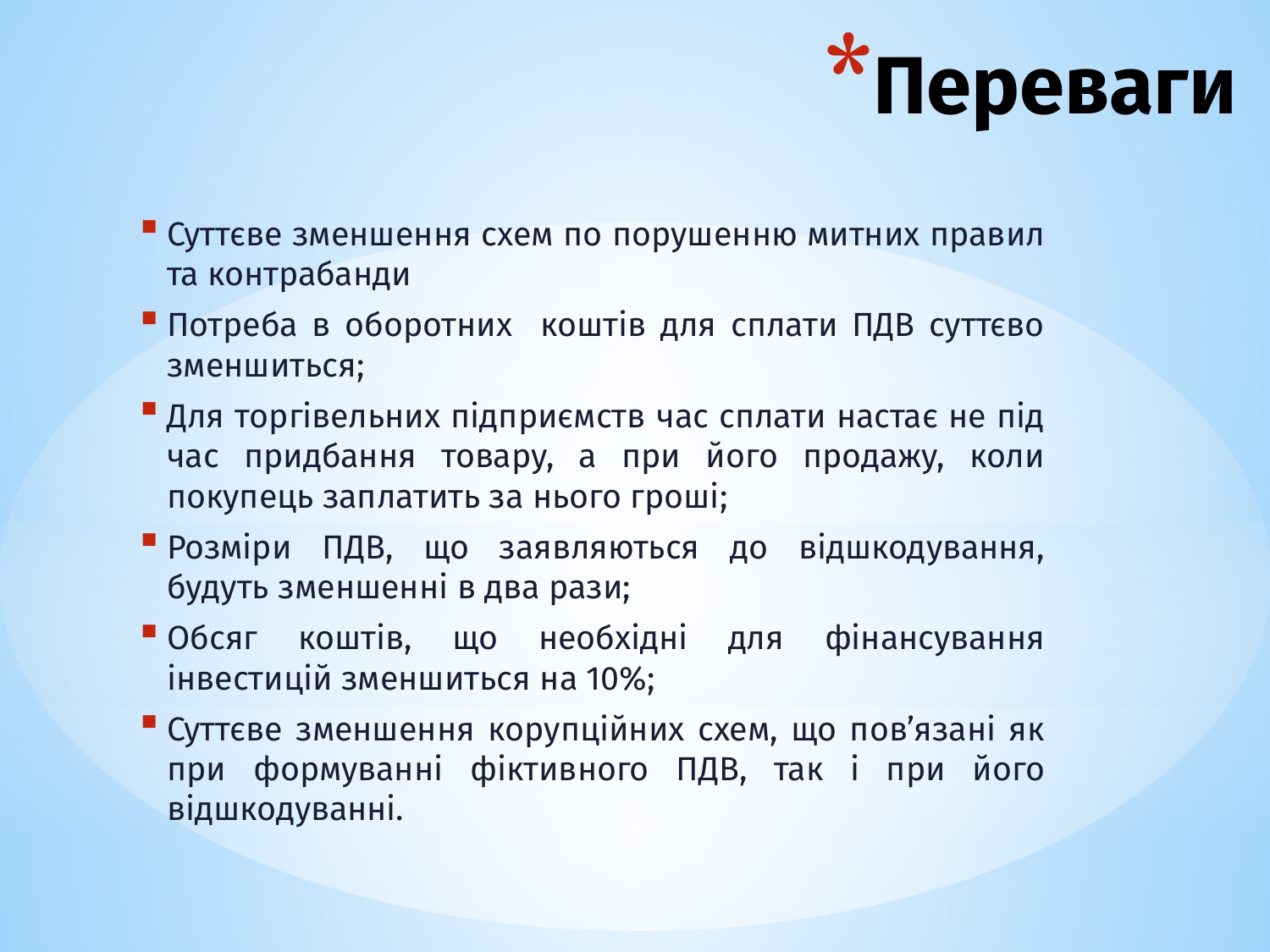

# Переваги
Суттєве зменшення схем по порушенню митних правил та контрабанди
Потреба в оборотних  коштів для сплати ПДВ суттєво зменшиться;
Для торгівельних підприємств час сплати настає не під час придбання товару, а при його продажу, коли покупець заплатить за нього гроші;
Розміри ПДВ, що заявляються до відшкодування, будуть зменшенні в два рази;
Обсяг коштів, що необхідні для фінансування інвестицій зменшиться на 10%;
Суттєве зменшення корупційних схем, що пов’язані як при формуванні фіктивного ПДВ, так і при його відшкодуванні.